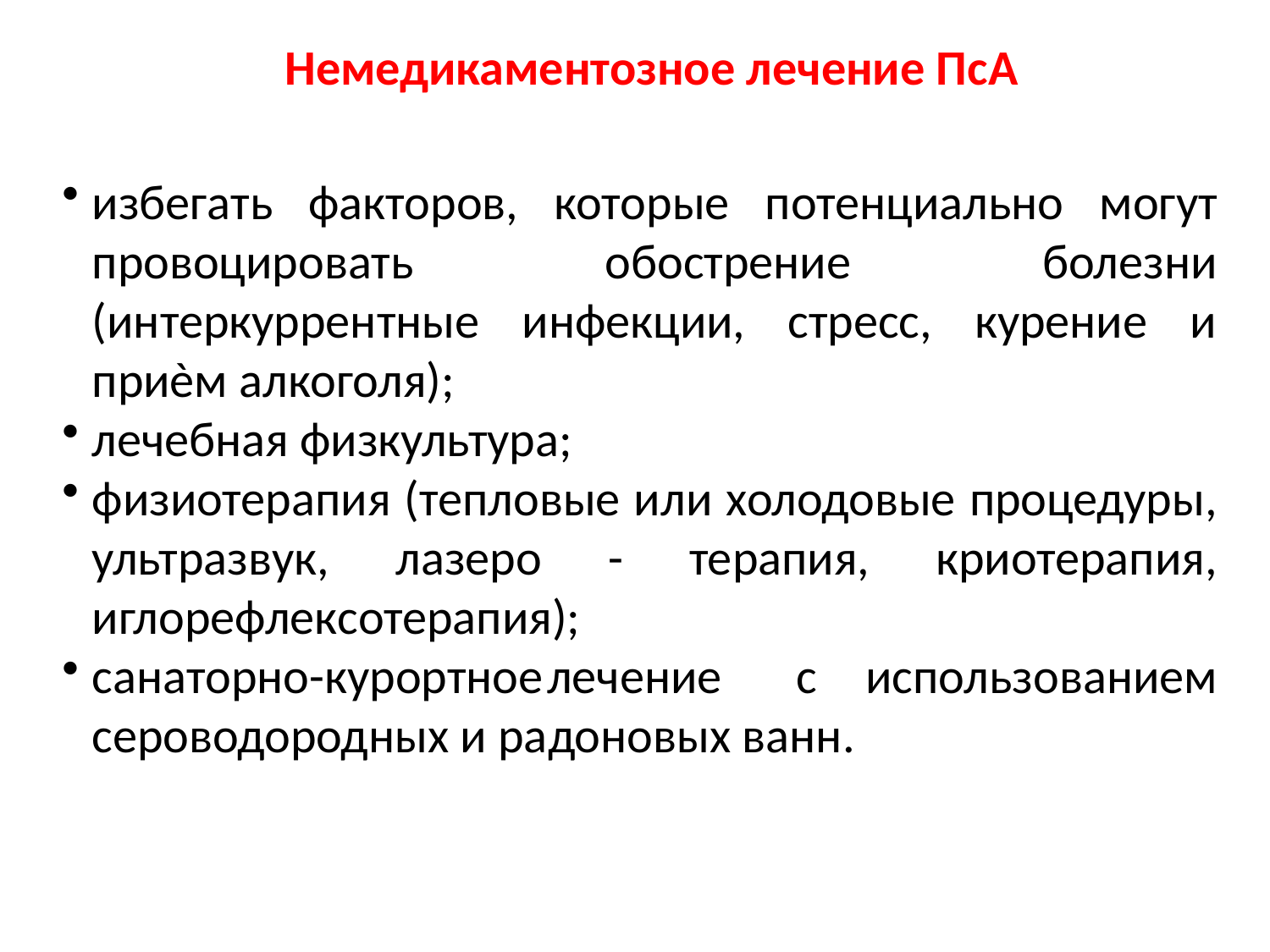

Немедикаментозное лечение ПсА
избегать факторов, которые потенциально могут провоцировать обострение болезни (интеркуррентные инфекции, стресс, курение и приѐм алкоголя);
лечебная физкультура;
физиотерапия (тепловые или холодовые процедуры, ультразвук, лазеро - терапия, криотерапия, иглорефлексотерапия);
санаторно-курортное	лечение	с использованием сероводородных и радоновых ванн.